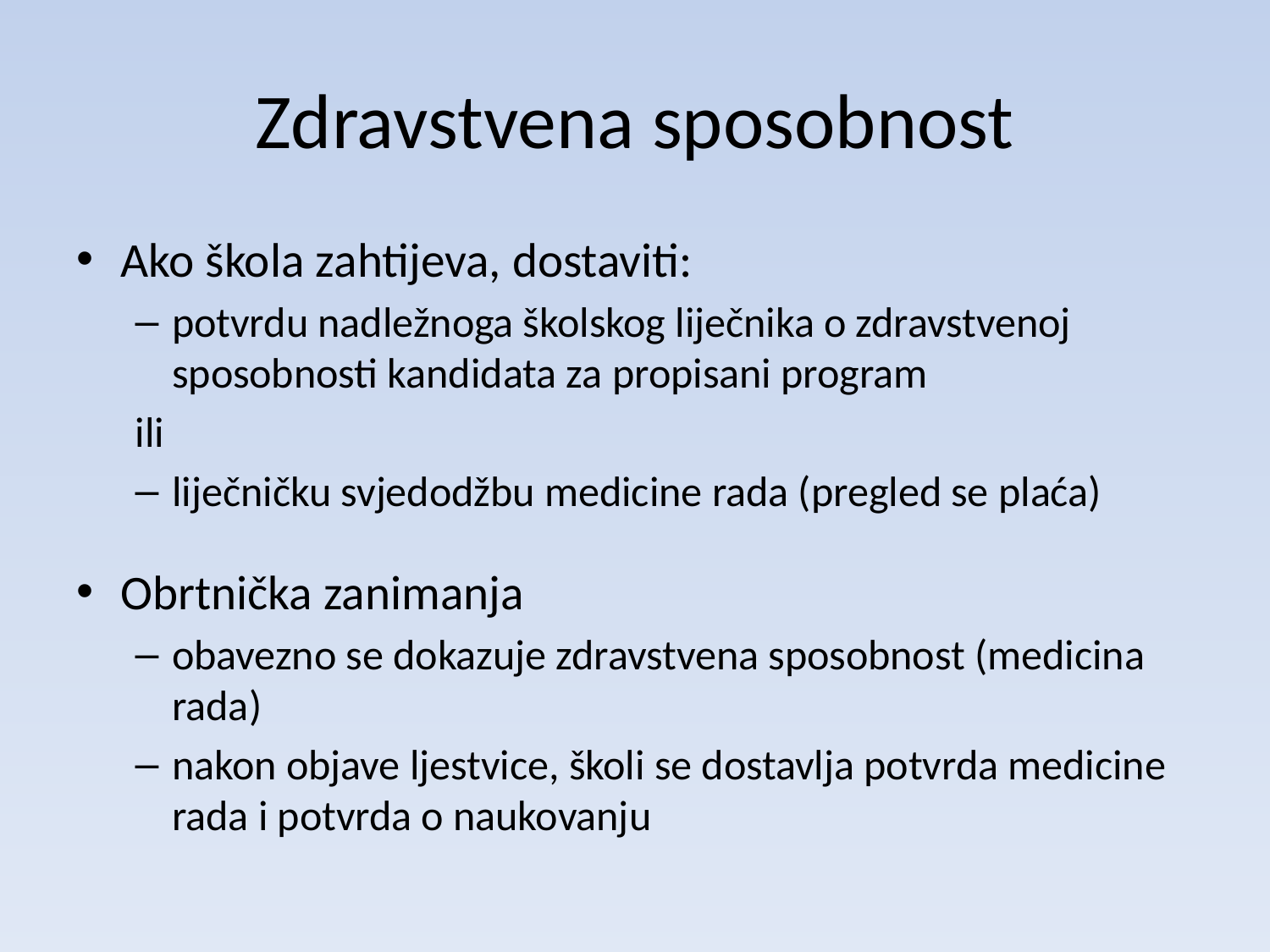

# Zdravstvena sposobnost
Ako škola zahtijeva, dostaviti:
potvrdu nadležnoga školskog liječnika o zdravstvenoj sposobnosti kandidata za propisani program
		ili
liječničku svjedodžbu medicine rada (pregled se plaća)

Obrtnička zanimanja
obavezno se dokazuje zdravstvena sposobnost (medicina rada)
nakon objave ljestvice, školi se dostavlja potvrda medicine rada i potvrda o naukovanju